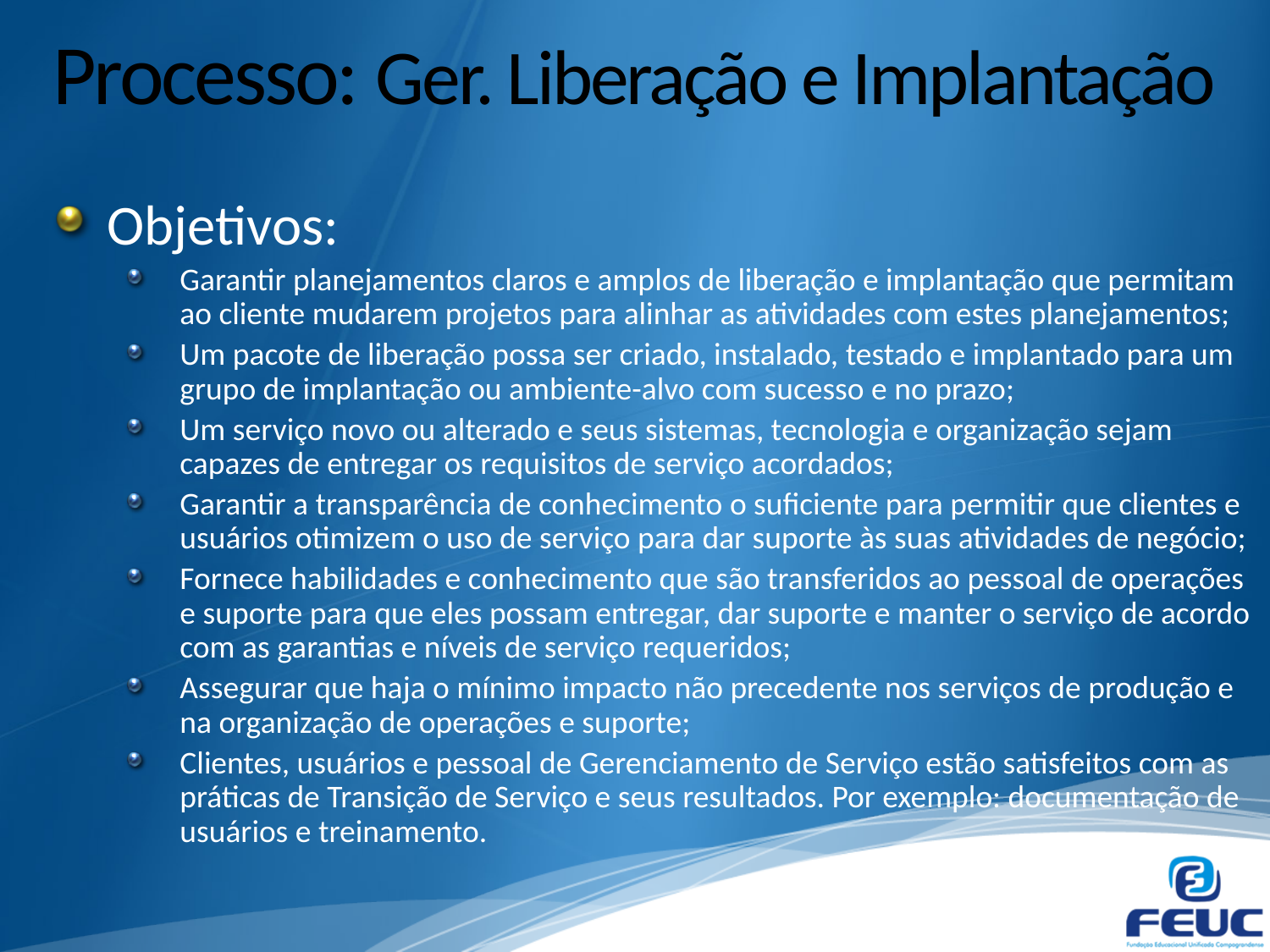

# Processo: Ger. Liberação e Implantação
Objetivos:
Garantir planejamentos claros e amplos de liberação e implantação que permitam ao cliente mudarem projetos para alinhar as atividades com estes planejamentos;
Um pacote de liberação possa ser criado, instalado, testado e implantado para um grupo de implantação ou ambiente-alvo com sucesso e no prazo;
Um serviço novo ou alterado e seus sistemas, tecnologia e organização sejam capazes de entregar os requisitos de serviço acordados;
Garantir a transparência de conhecimento o suficiente para permitir que clientes e usuários otimizem o uso de serviço para dar suporte às suas atividades de negócio;
Fornece habilidades e conhecimento que são transferidos ao pessoal de operações e suporte para que eles possam entregar, dar suporte e manter o serviço de acordo com as garantias e níveis de serviço requeridos;
Assegurar que haja o mínimo impacto não precedente nos serviços de produção e na organização de operações e suporte;
Clientes, usuários e pessoal de Gerenciamento de Serviço estão satisfeitos com as práticas de Transição de Serviço e seus resultados. Por exemplo: documentação de usuários e treinamento.